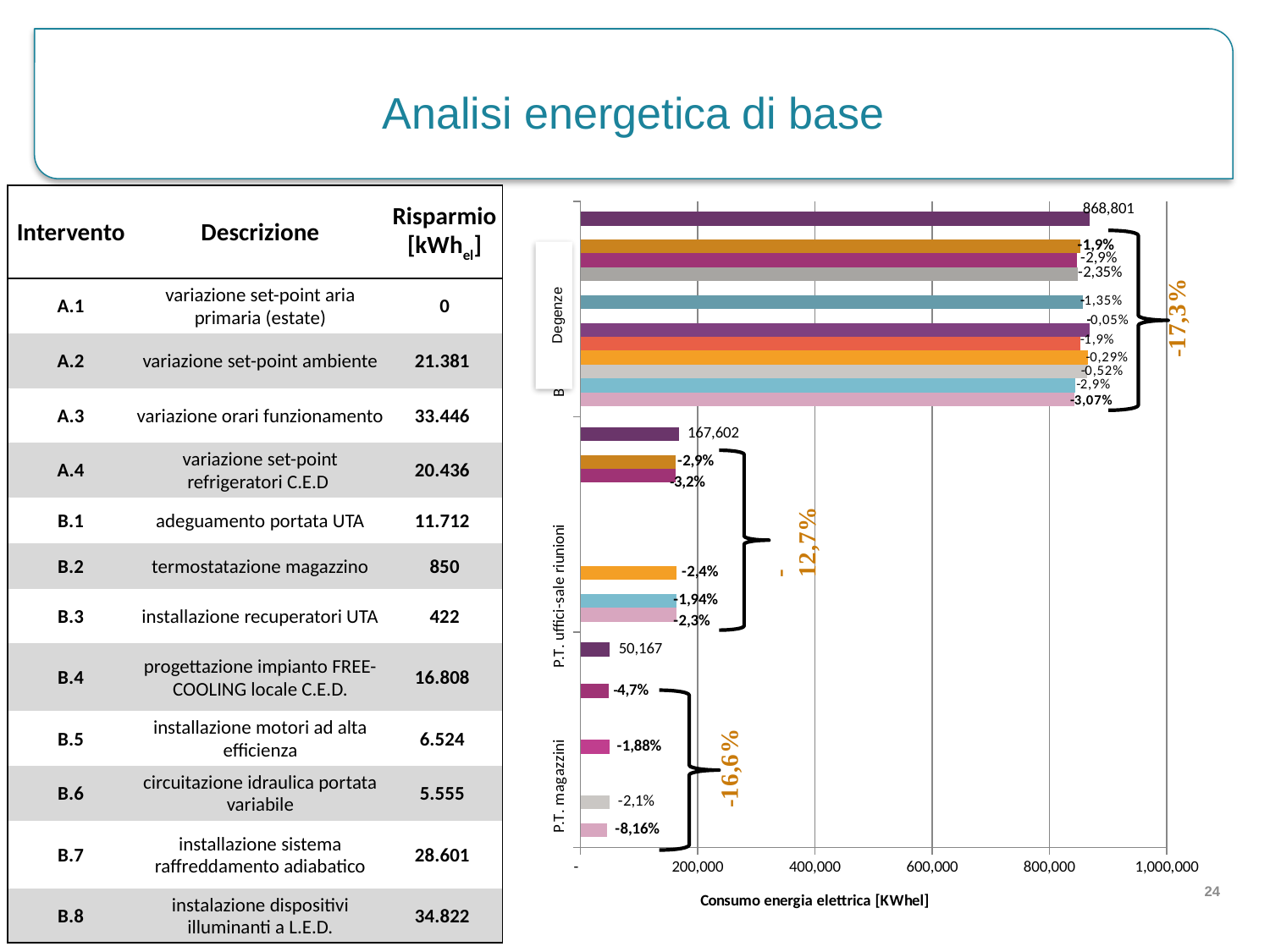

Analisi energetica di base
| Intervento | Descrizione | Risparmio [kWhel] |
| --- | --- | --- |
| A.1 | variazione set-point aria primaria (estate) | 0 |
| A.2 | variazione set-point ambiente | 21.381 |
| A.3 | variazione orari funzionamento | 33.446 |
| A.4 | variazione set-point refrigeratori C.E.D | 20.436 |
| B.1 | adeguamento portata UTA | 11.712 |
| B.2 | termostatazione magazzino | 850 |
| B.3 | installazione recuperatori UTA | 422 |
| B.4 | progettazione impianto FREE-COOLING locale C.E.D. | 16.808 |
| B.5 | installazione motori ad alta efficienza | 6.524 |
| B.6 | circuitazione idraulica portata variabile | 5.555 |
| B.7 | installazione sistema raffreddamento adiabatico | 28.601 |
| B.8 | instalazione dispositivi illuminanti a L.E.D. | 34.822 |

### Chart

| Category | Consumo dopo interv. B.8 [kWh el.] | Consumo dopo interv. B.7 (7:00-20:00) [kWh el.] | Consumo dopo interv. B.6 [kWh el.] | Consumo dopo interv. B.5 [kWh el.] | Consumo dopo interv. B.4 [kWh el.] | Consumo dopo interv. B.3 [kWh el.] | Consumo dopo interv. B.2 [kWh el.] | Consumo dopo interv. B.1 [kWh el.] | Consumo dopo interv. A.5 [kWh el.] | Consumo dopo interv. A.4 [kWh el.] | Consumo dopo interv. A.3 [kWh el.] | Consumo dopo interv.  A.2 [kWh el.] | Consumo dopo interv. A.1 [kWh el.] | CONSUMO ANTE-INTERVENTO [kWh el.] |
|---|---|---|---|---|---|---|---|---|---|---|---|---|---|---|
| P.T. magazzini | 46072.83885148534 | None | 49114.023832921135 | None | None | None | 49317.38383292114 | None | None | None | 47827.38383292114 | None | None | 50167.38383292114 |
| P.T. uffici-sale riunioni | 163589.7625286281 | 164354.53308389898 | None | 163580.5274154307 | None | None | None | None | None | None | 162351.50978279862 | 162772.50978279862 | None | 167601.50978279862 |
| Building uffici | 842085.6691843414 | 843446.6684756124 | 864299.6352779091 | 866297.9189674804 | 852180.378295729 | 868379.1434825578 | None | 857089.166179869 | None | 848364.9457748276 | 846330.166179869 | 852249.166179869 | None | 868801.166179869 |
Degenze
24